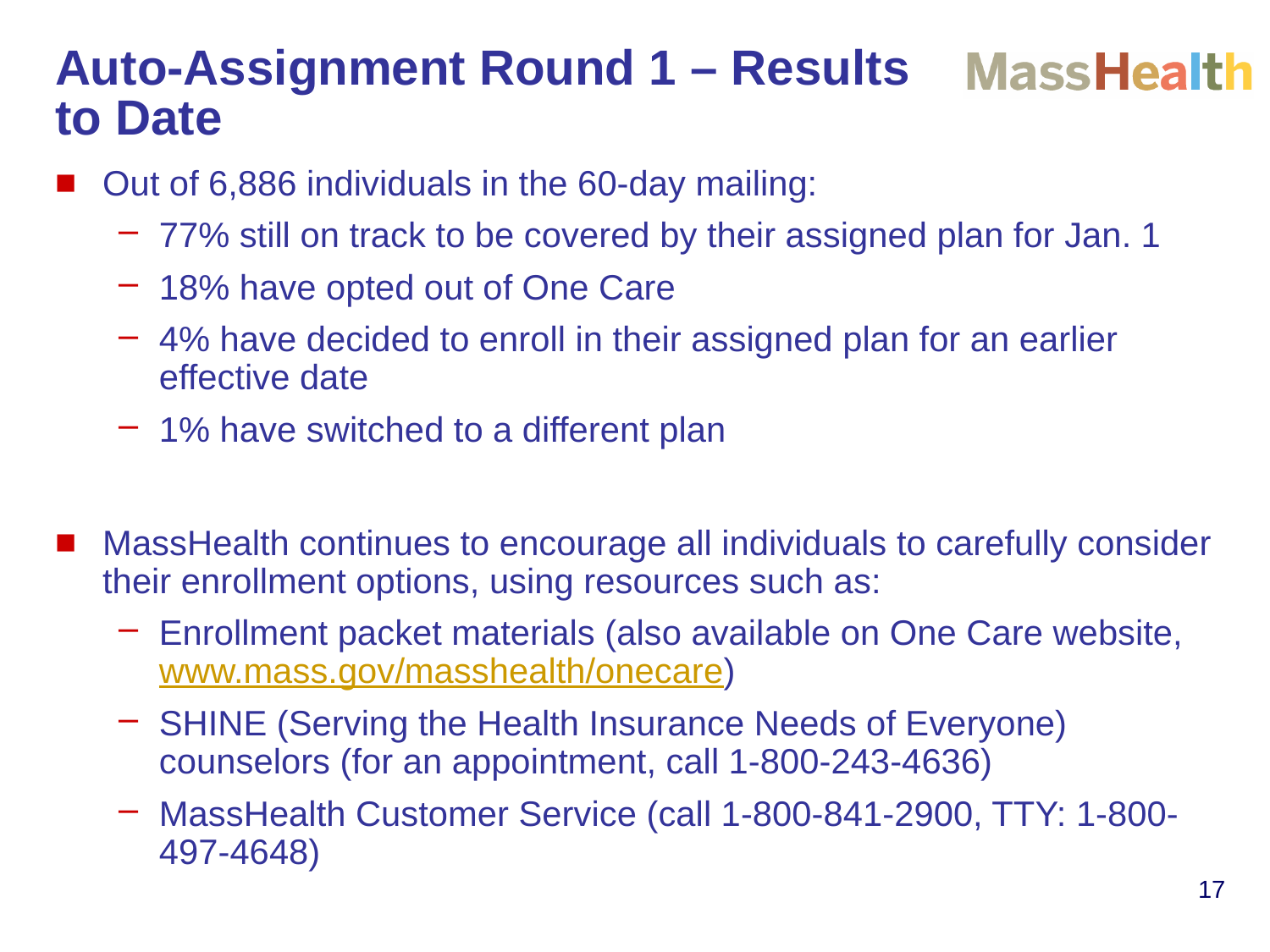

# Auto-Assignment Round 1 – Results to Date
Out of 6,886 individuals in the 60-day mailing:
77% still on track to be covered by their assigned plan for Jan. 1
18% have opted out of One Care
4% have decided to enroll in their assigned plan for an earlier effective date
1% have switched to a different plan

MassHealth continues to encourage all individuals to carefully consider their enrollment options, using resources such as:
Enrollment packet materials (also available on One Care website, www.mass.gov/masshealth/onecare)
SHINE (Serving the Health Insurance Needs of Everyone) counselors (for an appointment, call 1-800-243-4636)
MassHealth Customer Service (call 1-800-841-2900, TTY: 1-800-497-4648)

17